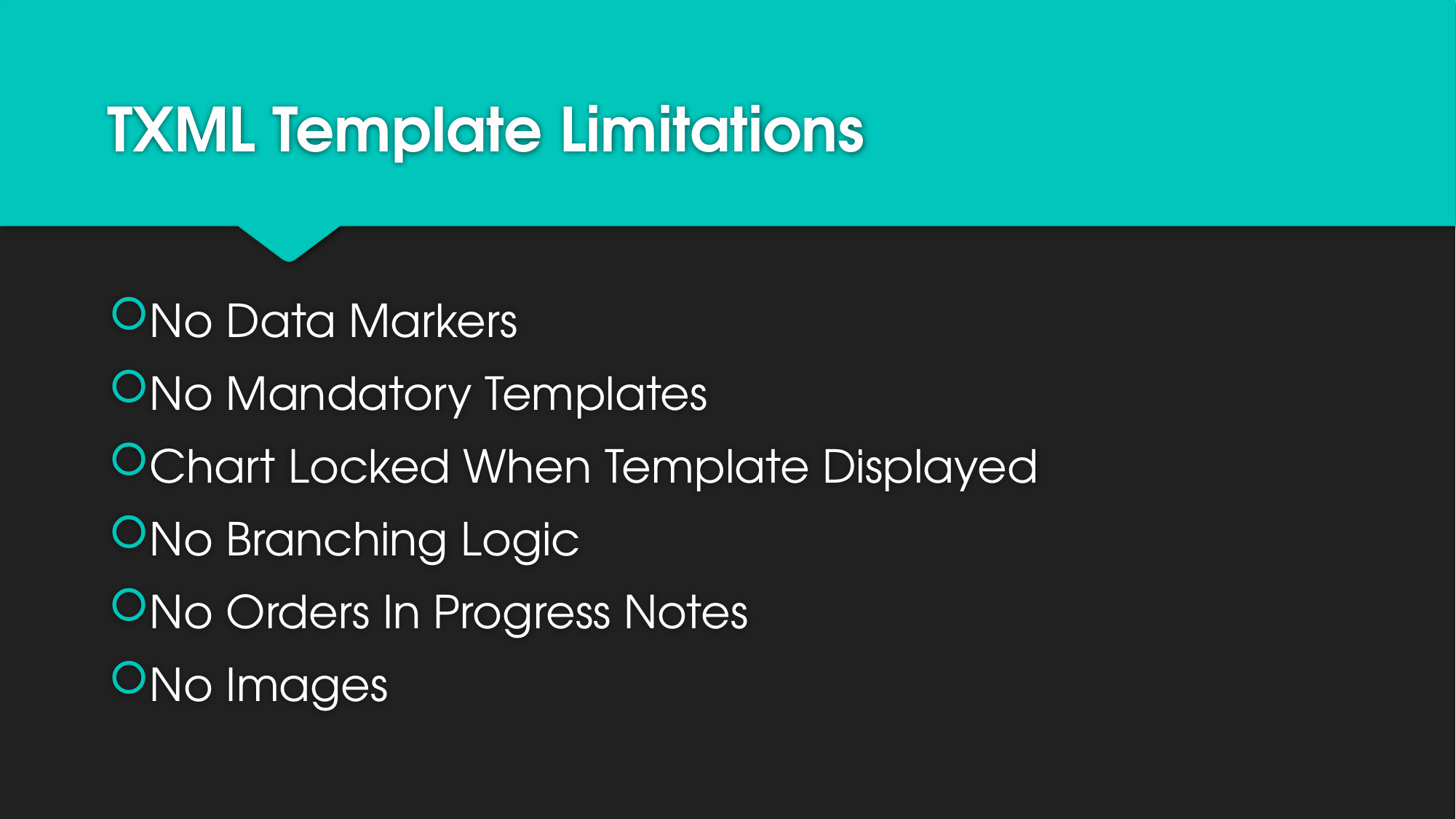

# TXML Template Limitations
No Data Markers
No Mandatory Templates
Chart Locked When Template Displayed
No Branching Logic
No Orders In Progress Notes
No Images